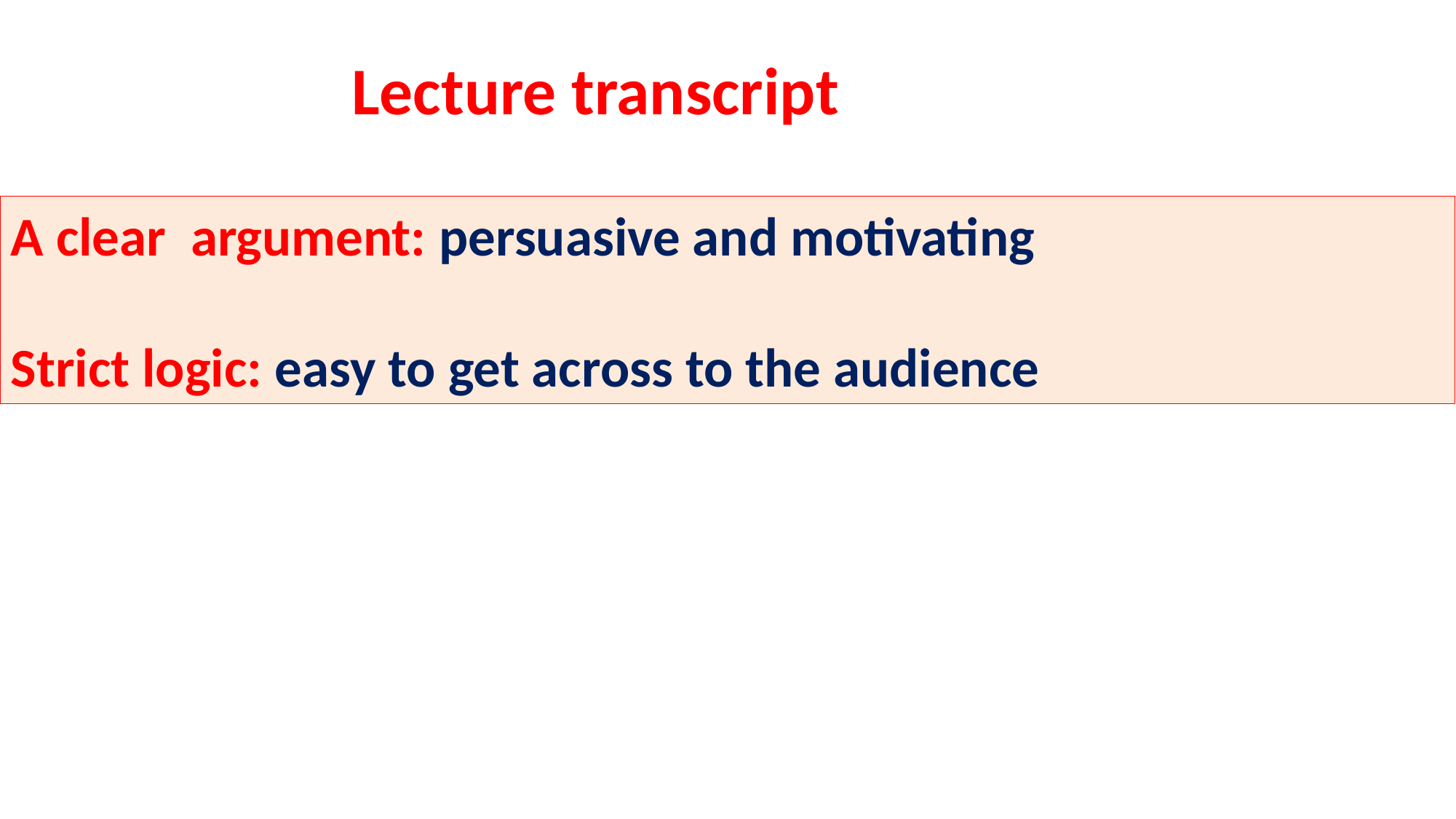

Lecture transcript
A clear  argument: persuasive and motivating

Strict logic: easy to get across to the audience